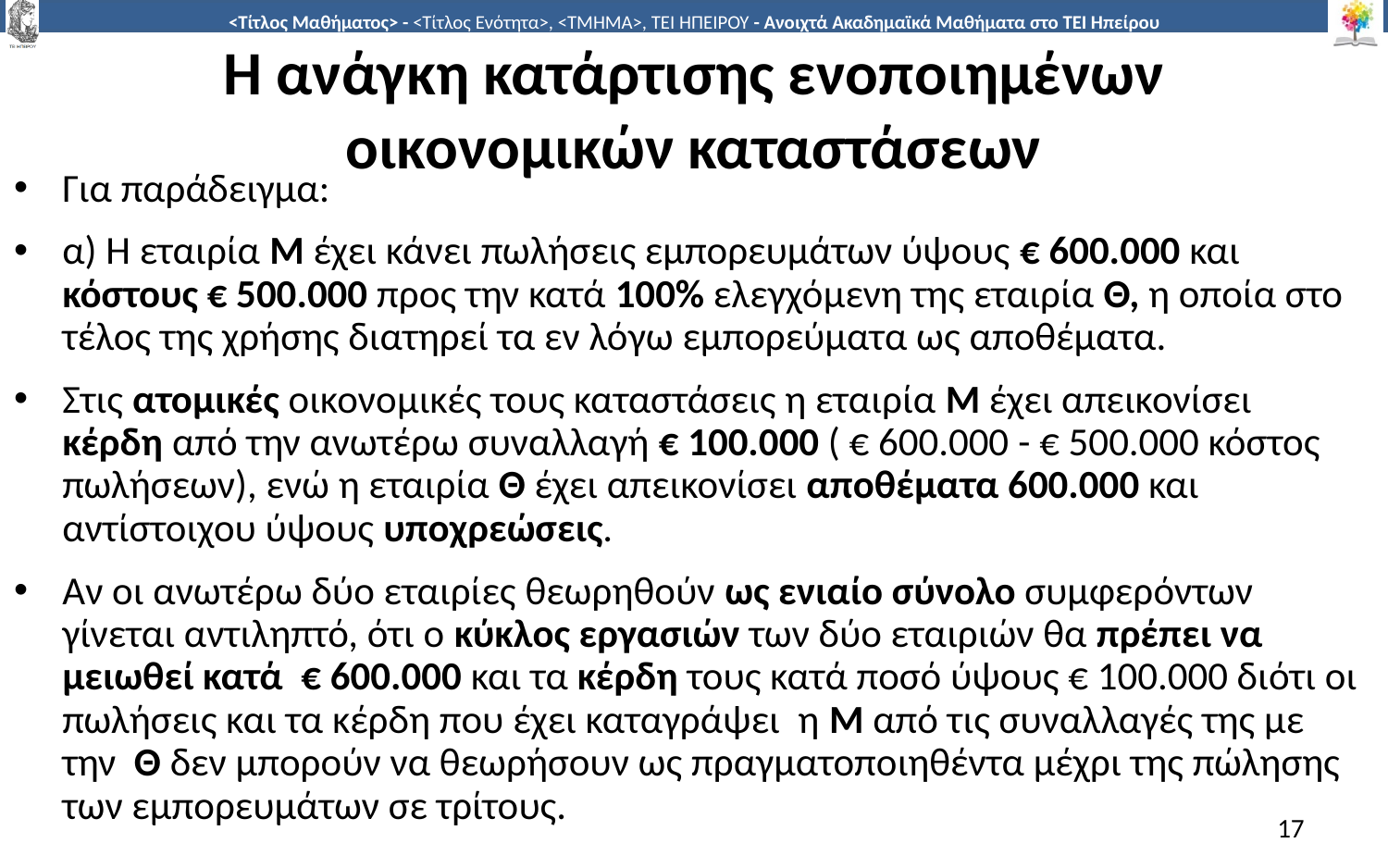

# Η ανάγκη κατάρτισης ενοποιημένων οικονομικών καταστάσεων
Για παράδειγμα:
α) Η εταιρία Μ έχει κάνει πωλήσεις εμπορευμάτων ύψους € 600.000 και κόστους € 500.000 προς την κατά 100% ελεγχόμενη της εταιρία Θ, η οποία στο τέλος της χρήσης διατηρεί τα εν λόγω εμπορεύματα ως αποθέματα.
Στις ατομικές οικονομικές τους καταστάσεις η εταιρία Μ έχει απεικονίσει κέρδη από την ανωτέρω συναλλαγή € 100.000 ( € 600.000 - € 500.000 κόστος πωλήσεων), ενώ η εταιρία Θ έχει απεικονίσει αποθέματα 600.000 και αντίστοιχου ύψους υποχρεώσεις.
Αν οι ανωτέρω δύο εταιρίες θεωρηθούν ως ενιαίο σύνολο συμφερόντων γίνεται αντιληπτό, ότι ο κύκλος εργασιών των δύο εταιριών θα πρέπει να μειωθεί κατά  € 600.000 και τα κέρδη τους κατά ποσό ύψους € 100.000 διότι οι πωλήσεις και τα κέρδη που έχει καταγράψει  η Μ από τις συναλλαγές της με την  Θ δεν μπορούν να θεωρήσουν ως πραγματοποιηθέντα μέχρι της πώλησης των εμπορευμάτων σε τρίτους.

17